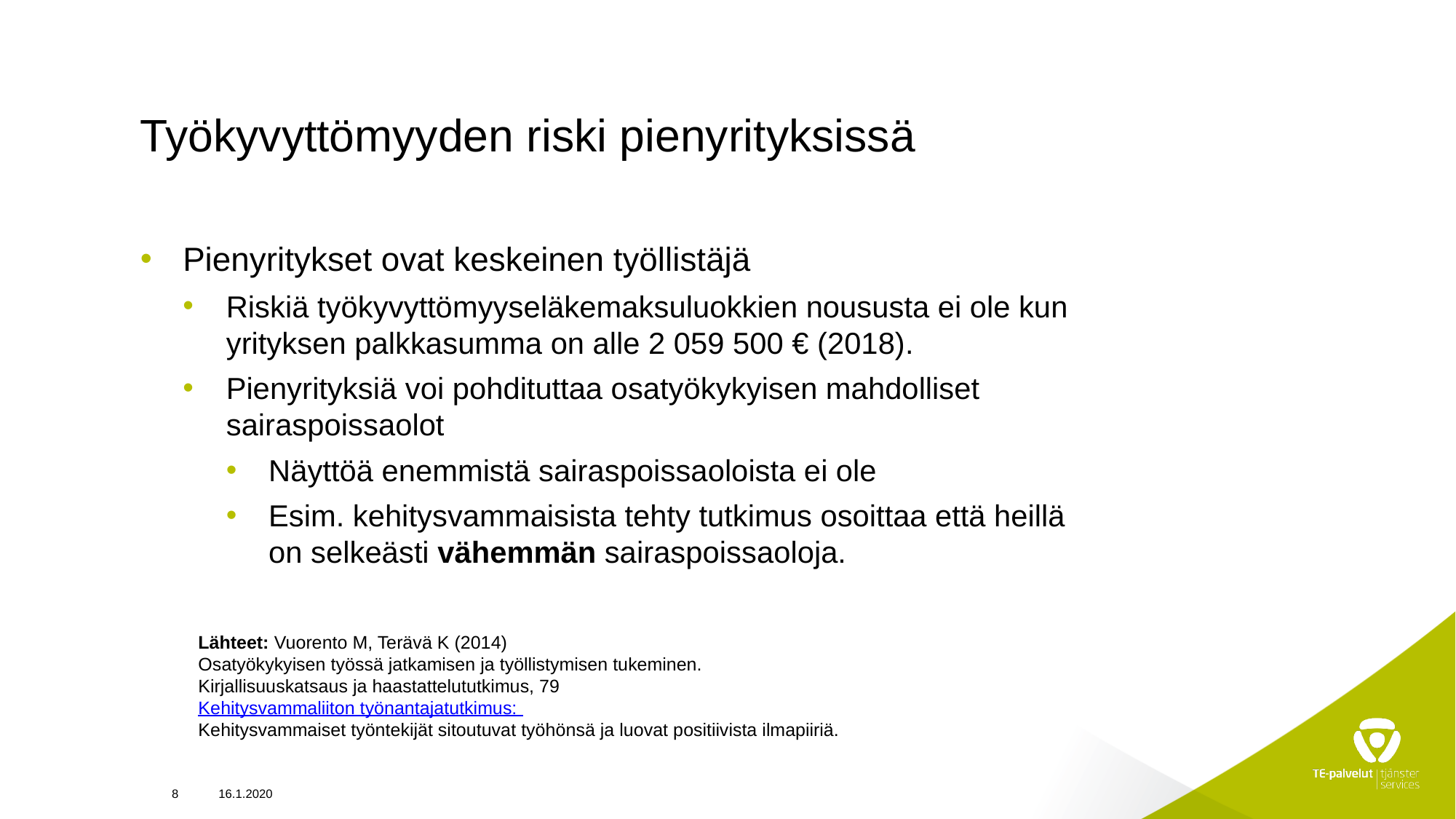

# Työkyvyttömyyden riski pienyrityksissä
Pienyritykset ovat keskeinen työllistäjä
Riskiä työkyvyttömyyseläkemaksuluokkien noususta ei ole kun yrityksen palkkasumma on alle 2 059 500 € (2018).
Pienyrityksiä voi pohdituttaa osatyökykyisen mahdolliset sairaspoissaolot
Näyttöä enemmistä sairaspoissaoloista ei ole
Esim. kehitysvammaisista tehty tutkimus osoittaa että heillä on selkeästi vähemmän sairaspoissaoloja.
Lähteet: Vuorento M, Terävä K (2014)
Osatyökykyisen työssä jatkamisen ja työllistymisen tukeminen.
Kirjallisuuskatsaus ja haastattelututkimus, 79
Kehitysvammaliiton työnantajatutkimus:
Kehitysvammaiset työntekijät sitoutuvat työhönsä ja luovat positiivista ilmapiiriä.
8
16.1.2020